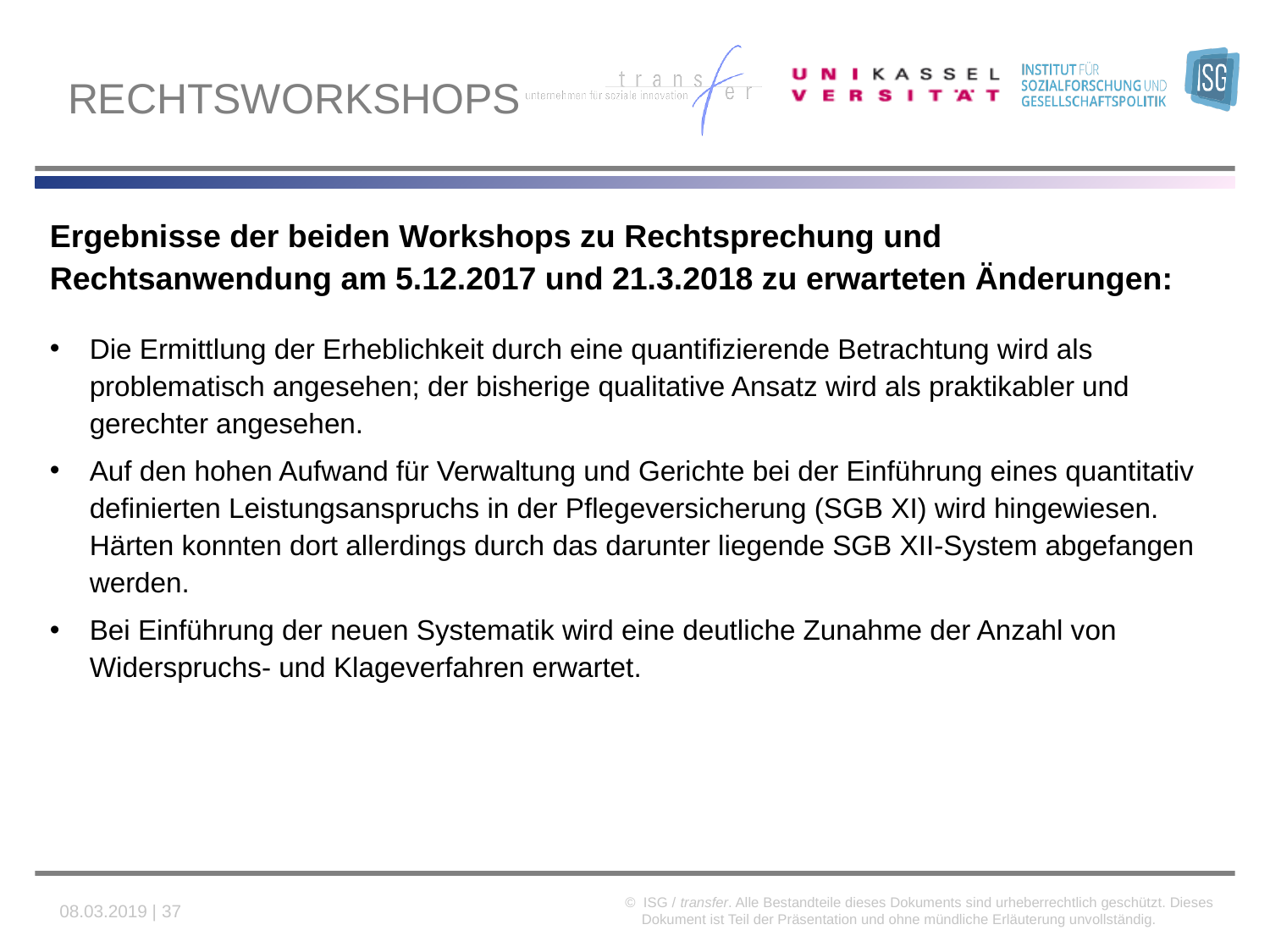

# Rechtsworkshops
Ergebnisse der beiden Workshops zu Rechtsprechung und Rechtsanwendung am 5.12.2017 und 21.3.2018 zu erwarteten Änderungen:
Die Ermittlung der Erheblichkeit durch eine quantifizierende Betrachtung wird als problematisch angesehen; der bisherige qualitative Ansatz wird als praktikabler und gerechter angesehen.
Auf den hohen Aufwand für Verwaltung und Gerichte bei der Einführung eines quantitativ definierten Leistungsanspruchs in der Pflegeversicherung (SGB XI) wird hingewiesen. Härten konnten dort allerdings durch das darunter liegende SGB XII-System abgefangen werden.
Bei Einführung der neuen Systematik wird eine deutliche Zunahme der Anzahl von Widerspruchs- und Klageverfahren erwartet.

©  ISG / transfer. Alle Bestandteile dieses Dokuments sind urheberrechtlich geschützt. Dieses Dokument ist Teil der Präsentation und ohne mündliche Erläuterung unvollständig.

08.03.2019 | 37